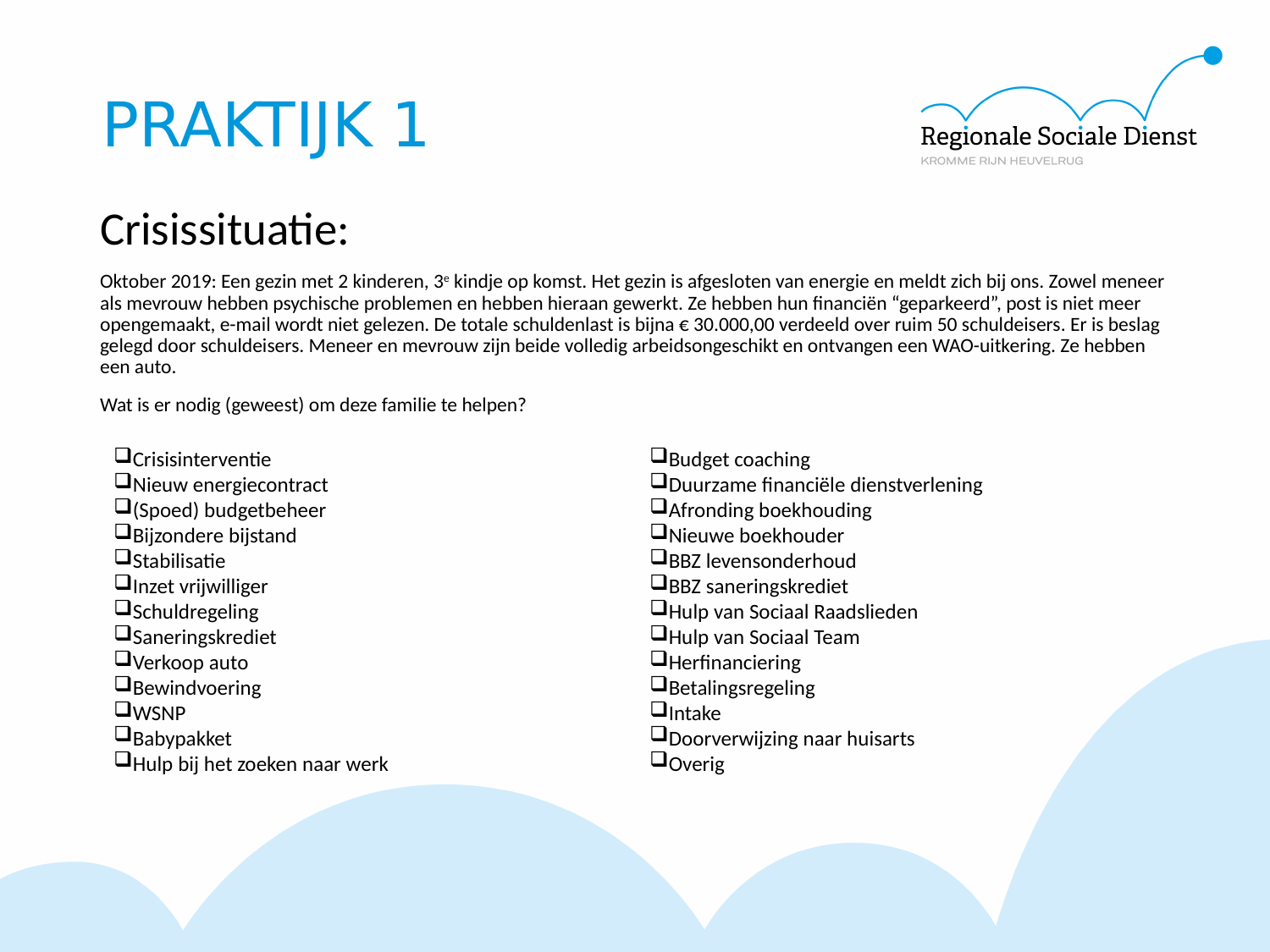

# PRAKTIJK 1
Crisissituatie:
Oktober 2019: Een gezin met 2 kinderen, 3e kindje op komst. Het gezin is afgesloten van energie en meldt zich bij ons. Zowel meneer als mevrouw hebben psychische problemen en hebben hieraan gewerkt. Ze hebben hun financiën “geparkeerd”, post is niet meer opengemaakt, e-mail wordt niet gelezen. De totale schuldenlast is bijna € 30.000,00 verdeeld over ruim 50 schuldeisers. Er is beslag gelegd door schuldeisers. Meneer en mevrouw zijn beide volledig arbeidsongeschikt en ontvangen een WAO-uitkering. Ze hebben een auto.
Wat is er nodig (geweest) om deze familie te helpen?

Crisisinterventie
Nieuw energiecontract
(Spoed) budgetbeheer
Bijzondere bijstand
Stabilisatie
Inzet vrijwilliger
Schuldregeling
Saneringskrediet
Verkoop auto
Bewindvoering
WSNP
Babypakket
Hulp bij het zoeken naar werk
Budget coaching
Duurzame financiële dienstverlening
Afronding boekhouding
Nieuwe boekhouder
BBZ levensonderhoud
BBZ saneringskrediet
Hulp van Sociaal Raadslieden
Hulp van Sociaal Team
Herfinanciering
Betalingsregeling
Intake
Doorverwijzing naar huisarts
Overig